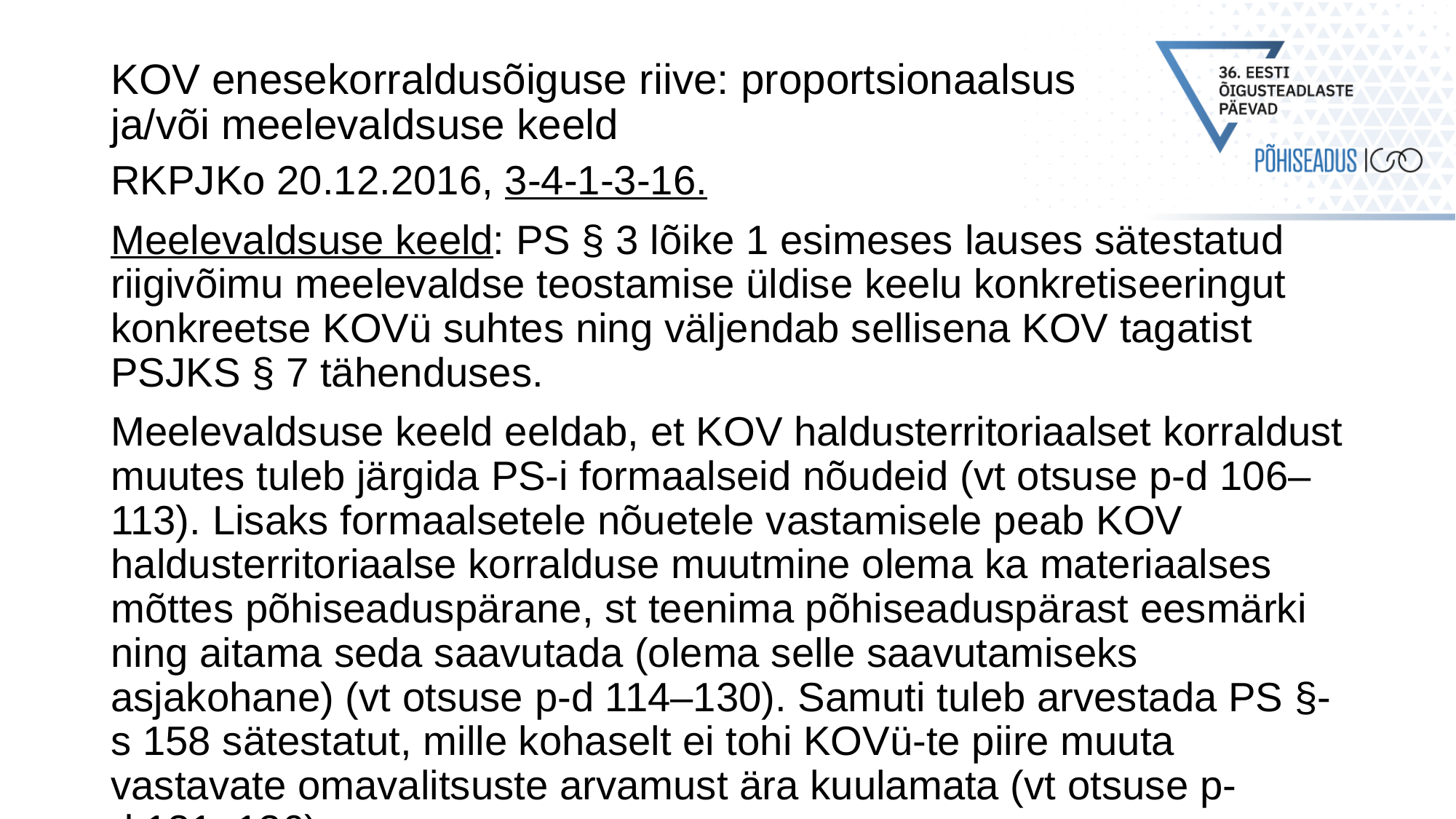

# KOV enesekorraldusõiguse riive: proportsionaalsus ja/või meelevaldsuse keeld
RKPJKo 20.12.2016, 3-4-1-3-16.
Meelevaldsuse keeld: PS § 3 lõike 1 esimeses lauses sätestatud riigivõimu meelevaldse teostamise üldise keelu konkretiseeringut konkreetse KOVü suhtes ning väljendab sellisena KOV tagatist PSJKS § 7 tähenduses.
Meelevaldsuse keeld eeldab, et KOV haldusterritoriaalset korraldust muutes tuleb järgida PS-i formaalseid nõudeid (vt otsuse p-d 106–113). Lisaks formaalsetele nõuetele vastamisele peab KOV haldusterritoriaalse korralduse muutmine olema ka materiaalses mõttes põhiseaduspärane, st teenima põhiseaduspärast eesmärki ning aitama seda saavutada (olema selle saavutamiseks asjakohane) (vt otsuse p-d 114–130). Samuti tuleb arvestada PS §-s 158 sätestatut, mille kohaselt ei tohi KOVü-te piire muuta vastavate omavalitsuste arvamust ära kuulamata (vt otsuse p-d 131–136).